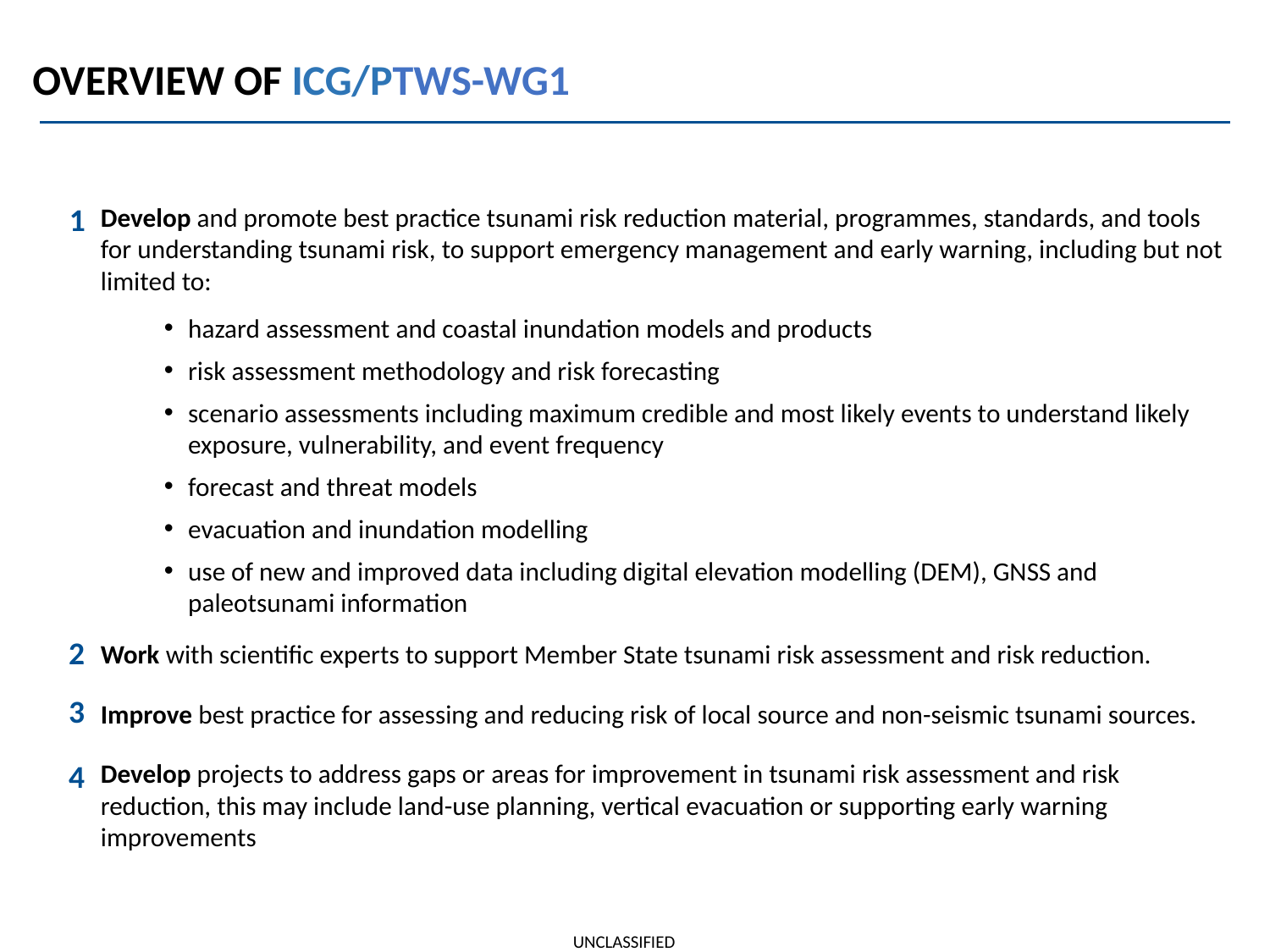

OVERVIEW OF ICG/PTWS-WG1
1
Develop and promote best practice tsunami risk reduction material, programmes, standards, and tools for understanding tsunami risk, to support emergency management and early warning, including but not limited to:
hazard assessment and coastal inundation models and products
risk assessment methodology and risk forecasting
scenario assessments including maximum credible and most likely events to understand likely exposure, vulnerability, and event frequency
forecast and threat models
evacuation and inundation modelling
use of new and improved data including digital elevation modelling (DEM), GNSS and paleotsunami information
Work with scientific experts to support Member State tsunami risk assessment and risk reduction.
Improve best practice for assessing and reducing risk of local source and non-seismic tsunami sources.
Develop projects to address gaps or areas for improvement in tsunami risk assessment and risk reduction, this may include land-use planning, vertical evacuation or supporting early warning improvements
2
3
4